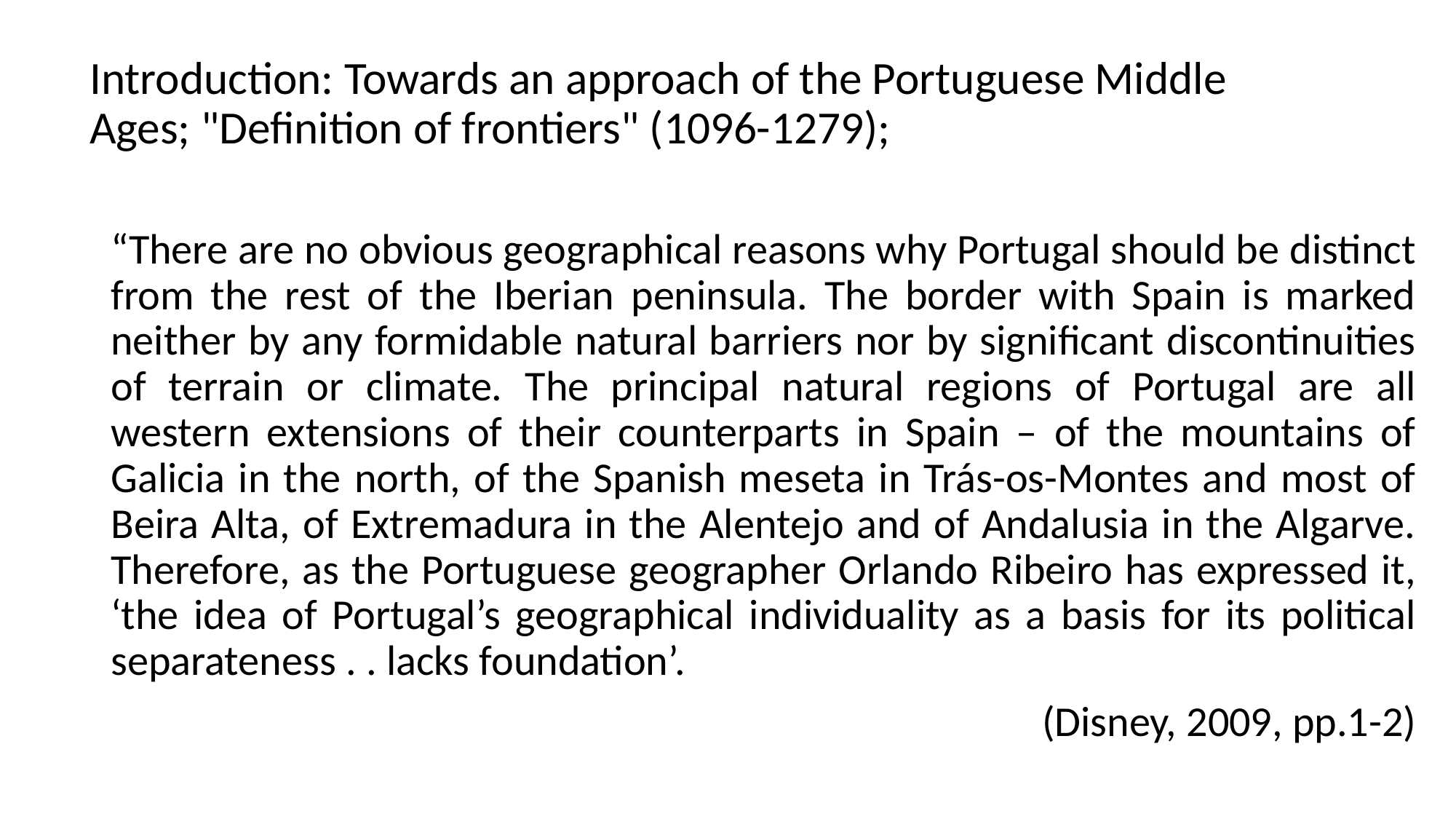

# Introduction: Towards an approach of the Portuguese Middle Ages; "Definition of frontiers" (1096-1279);
“There are no obvious geographical reasons why Portugal should be distinct from the rest of the Iberian peninsula. The border with Spain is marked neither by any formidable natural barriers nor by significant discontinuities of terrain or climate. The principal natural regions of Portugal are all western extensions of their counterparts in Spain – of the mountains of Galicia in the north, of the Spanish meseta in Trás-os-Montes and most of Beira Alta, of Extremadura in the Alentejo and of Andalusia in the Algarve. Therefore, as the Portuguese geographer Orlando Ribeiro has expressed it, ‘the idea of Portugal’s geographical individuality as a basis for its political separateness . . lacks foundation’.
	(Disney, 2009, pp.1-2)